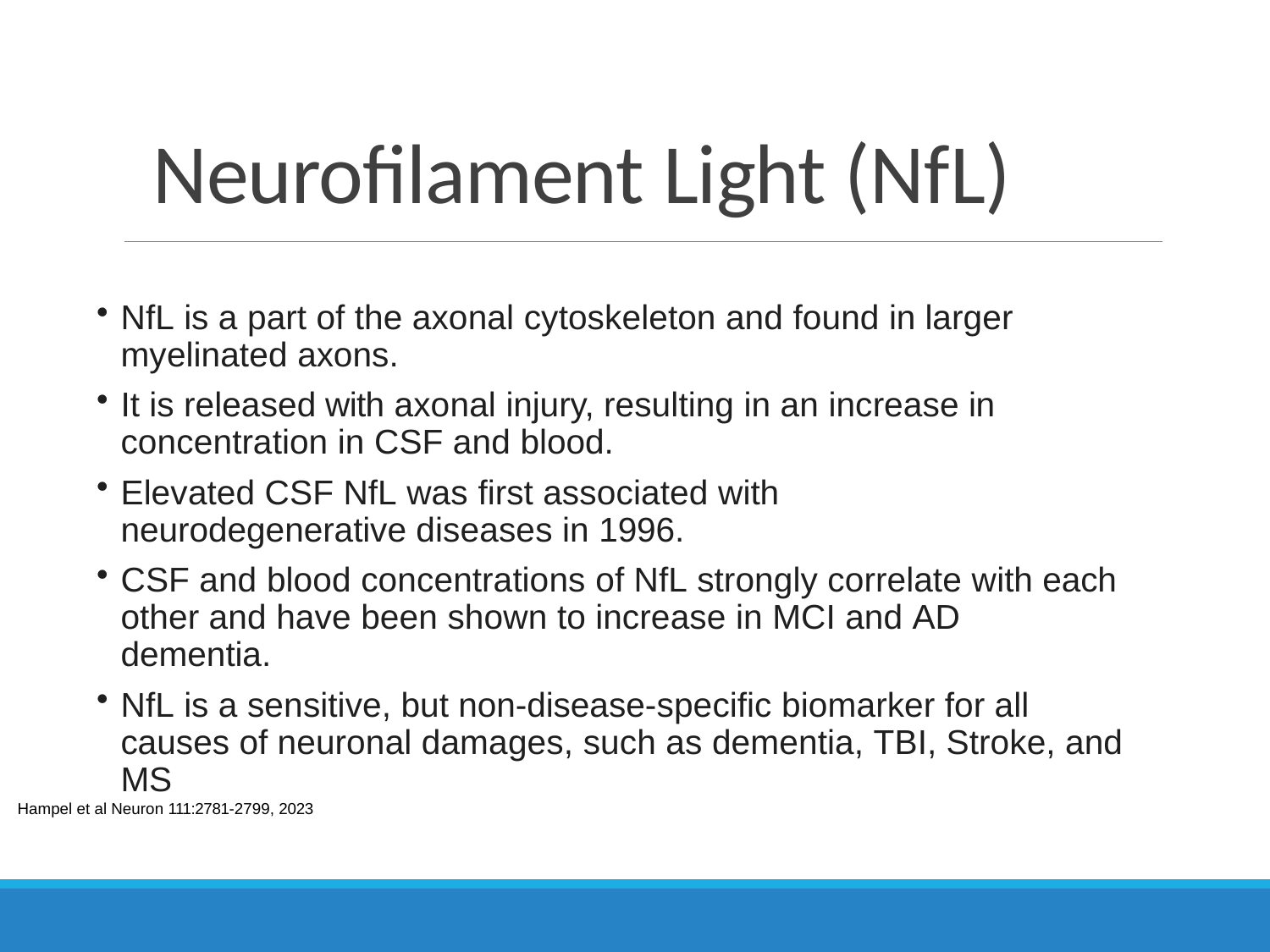

# Neurofilament Light (NfL)
NfL is a part of the axonal cytoskeleton and found in larger myelinated axons.
It is released with axonal injury, resulting in an increase in concentration in CSF and blood.
Elevated CSF NfL was first associated with neurodegenerative diseases in 1996.
CSF and blood concentrations of NfL strongly correlate with each other and have been shown to increase in MCI and AD dementia.
NfL is a sensitive, but non-disease-specific biomarker for all causes of neuronal damages, such as dementia, TBI, Stroke, and MS
Hampel et al Neuron 111:2781-2799, 2023